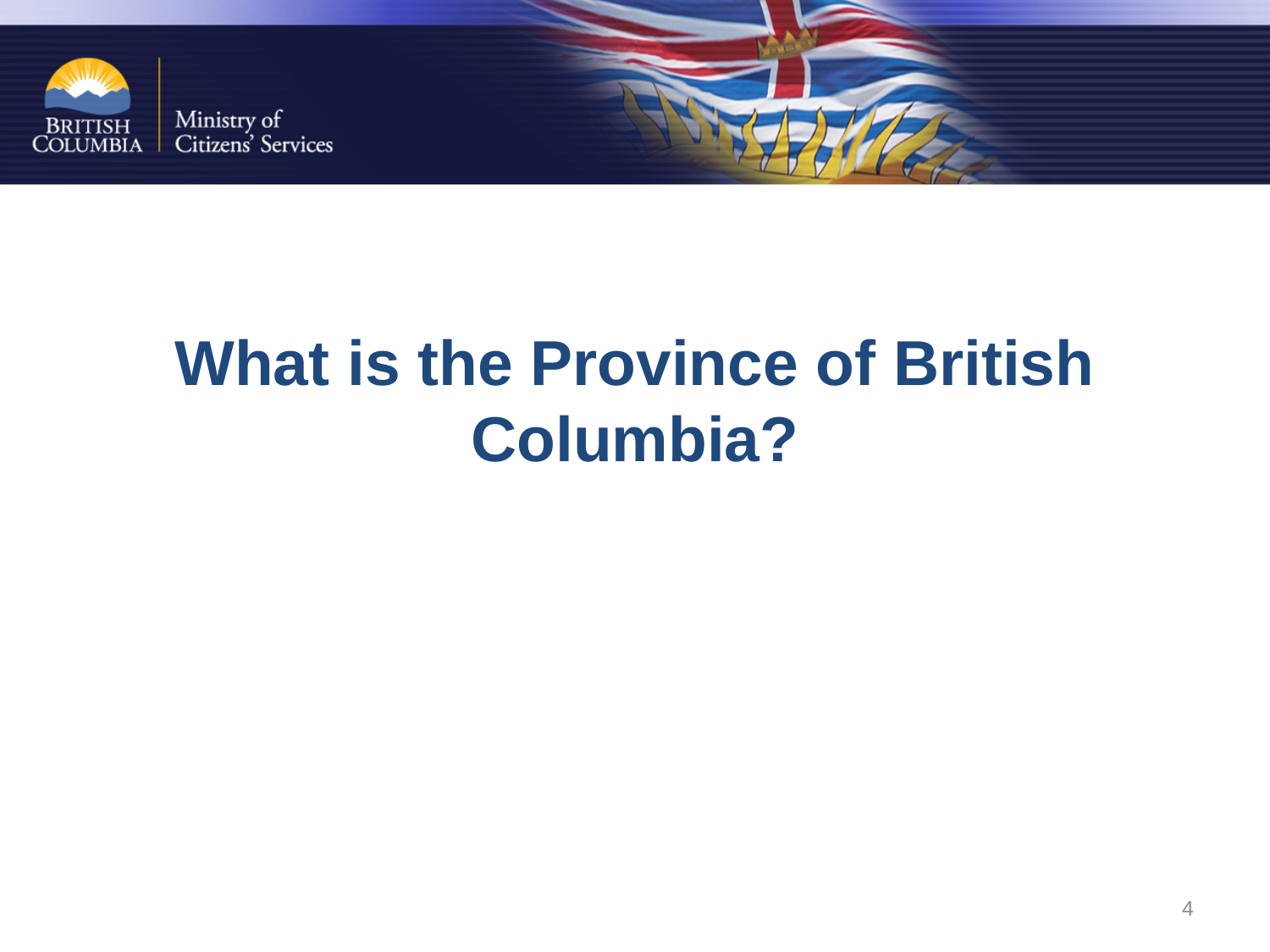

# What is the Province of British Columbia?
4